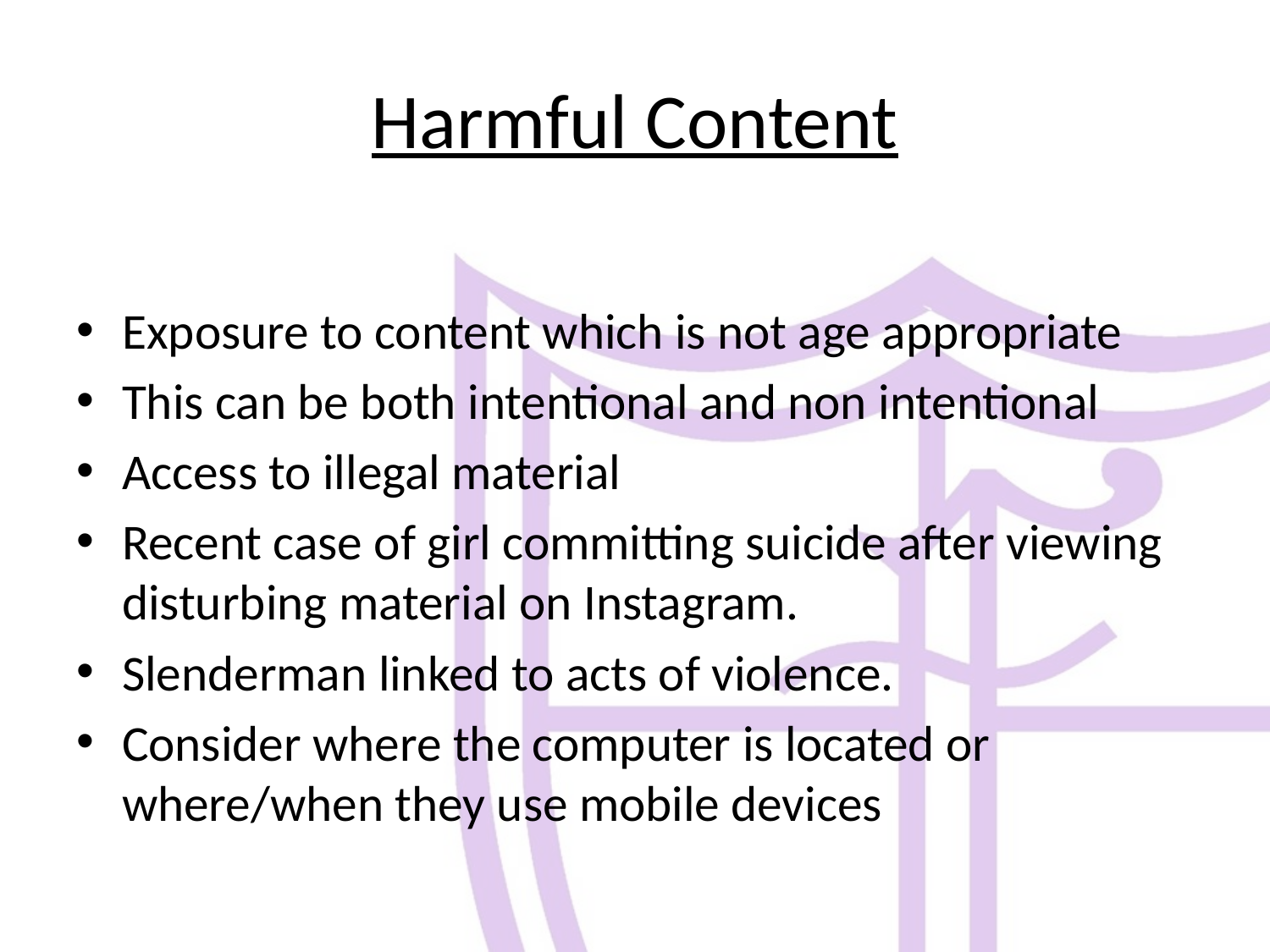

# Harmful Content

Exposure to content which is not age appropriate
This can be both intentional and non intentional
Access to illegal material
Recent case of girl committing suicide after viewing disturbing material on Instagram.
Slenderman linked to acts of violence.
Consider where the computer is located or where/when they use mobile devices